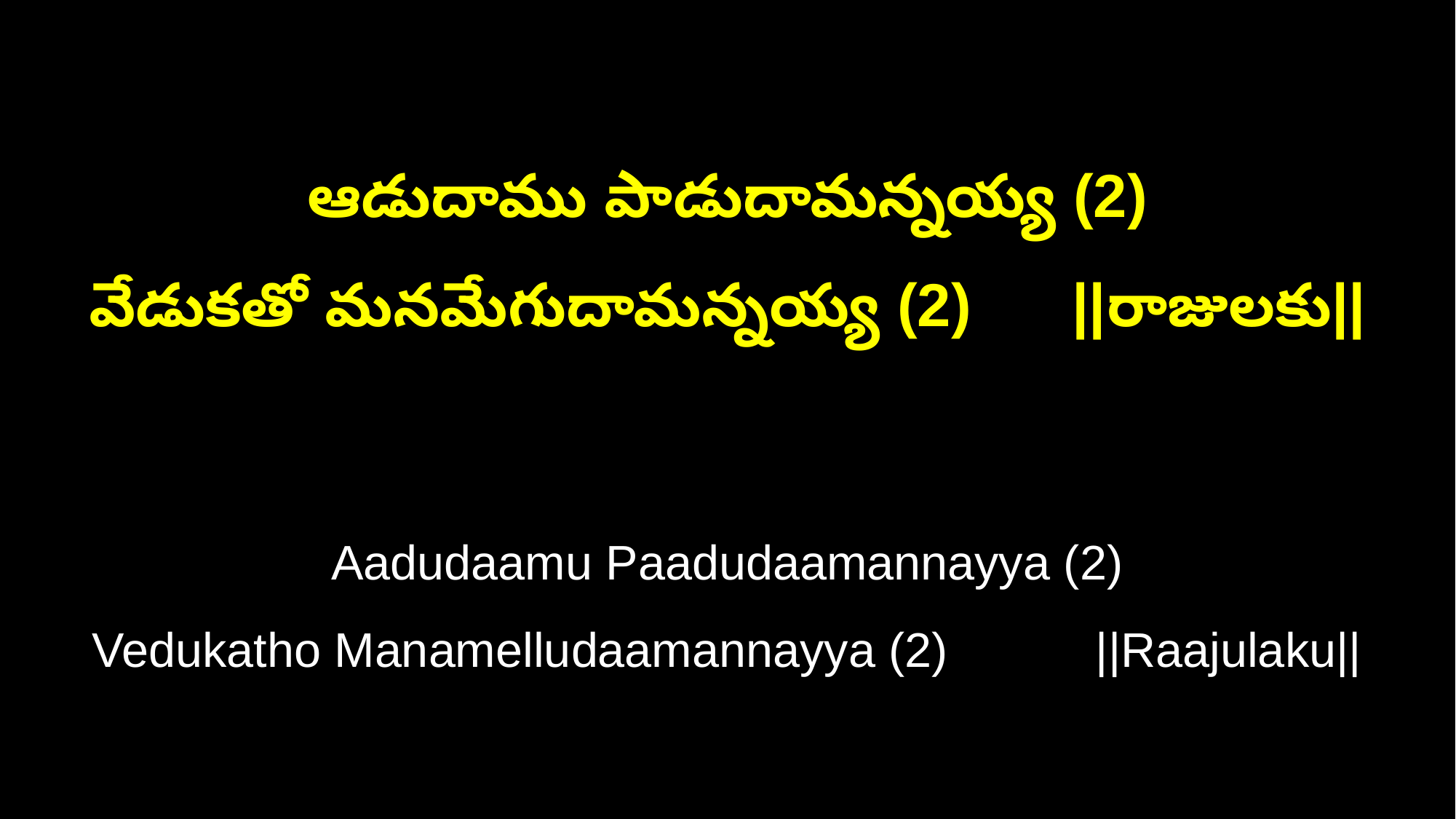

ఆడుదాము పాడుదామన్నయ్య (2)
వేడుకతో మనమేగుదామన్నయ్య (2)      ||రాజులకు||
Aadudaamu Paadudaamannayya (2)
Vedukatho Manamelludaamannayya (2)           ||Raajulaku||